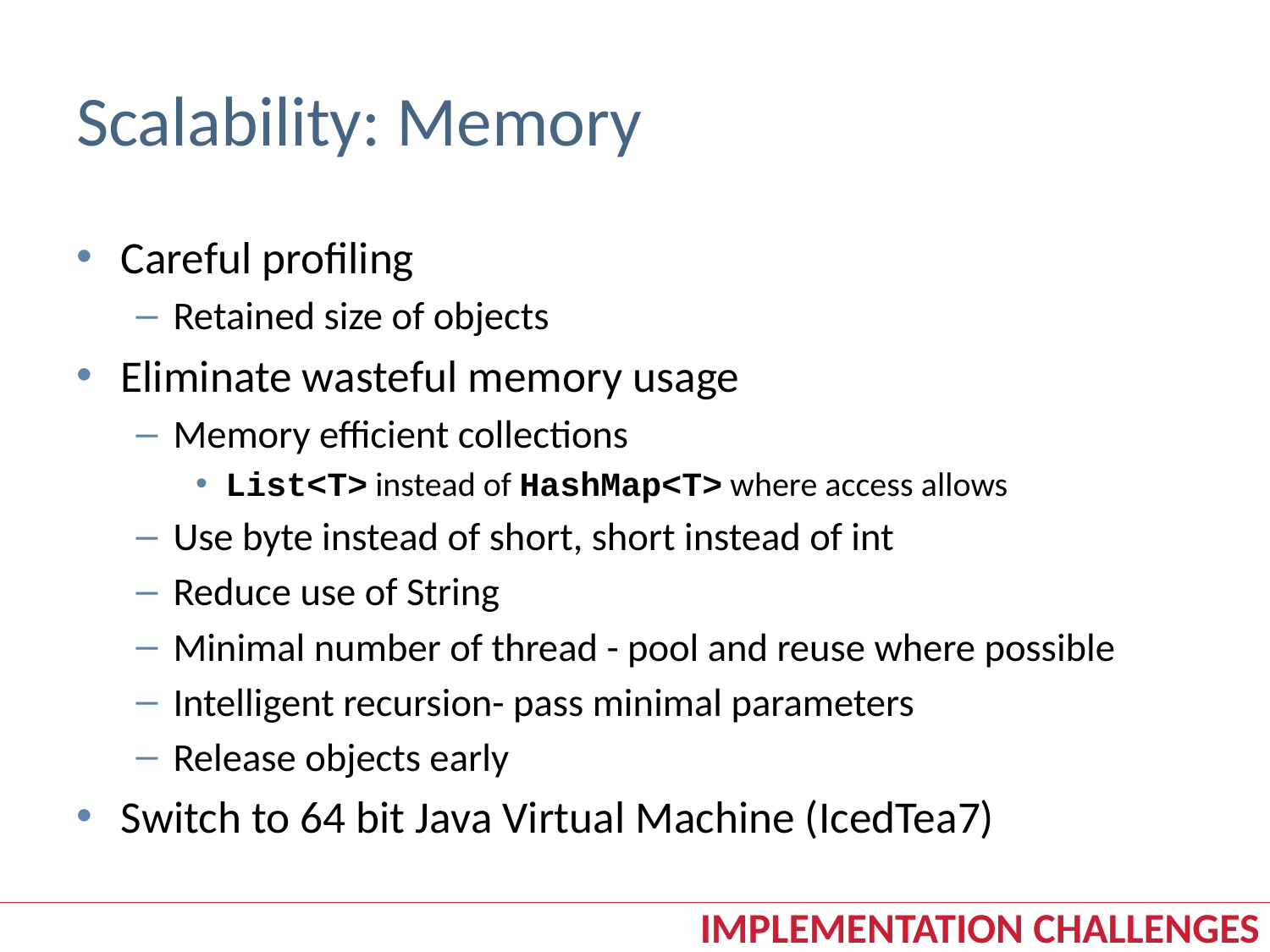

# Scalability: Memory
Careful profiling
Retained size of objects
Eliminate wasteful memory usage
Memory efficient collections
List<T> instead of HashMap<T> where access allows
Use byte instead of short, short instead of int
Reduce use of String
Minimal number of thread - pool and reuse where possible
Intelligent recursion- pass minimal parameters
Release objects early
Switch to 64 bit Java Virtual Machine (IcedTea7)
Implementation challenges